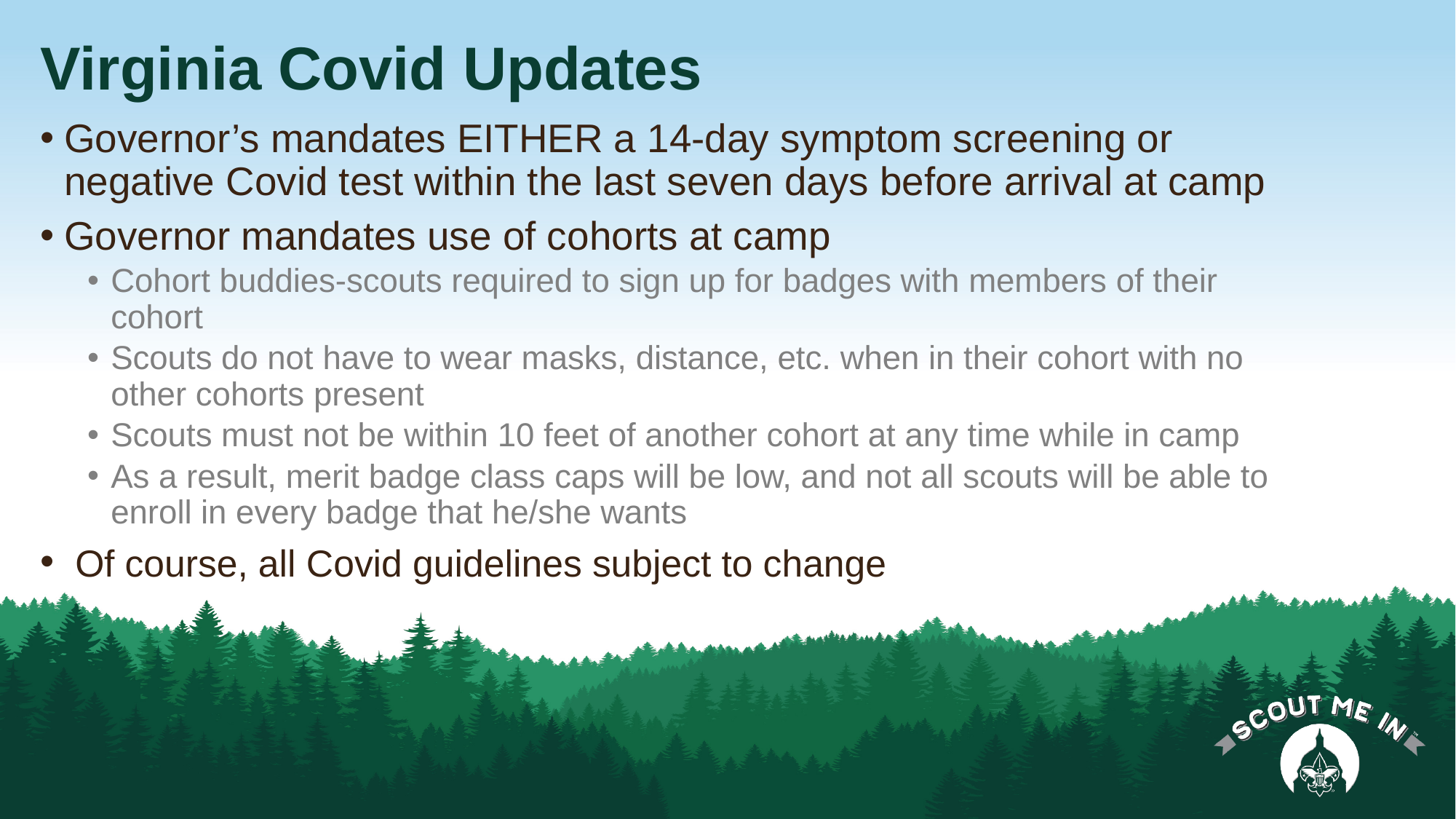

# Virginia Covid Updates
Governor’s mandates EITHER a 14-day symptom screening or negative Covid test within the last seven days before arrival at camp
Governor mandates use of cohorts at camp
Cohort buddies-scouts required to sign up for badges with members of their cohort
Scouts do not have to wear masks, distance, etc. when in their cohort with no other cohorts present
Scouts must not be within 10 feet of another cohort at any time while in camp
As a result, merit badge class caps will be low, and not all scouts will be able to enroll in every badge that he/she wants
 Of course, all Covid guidelines subject to change